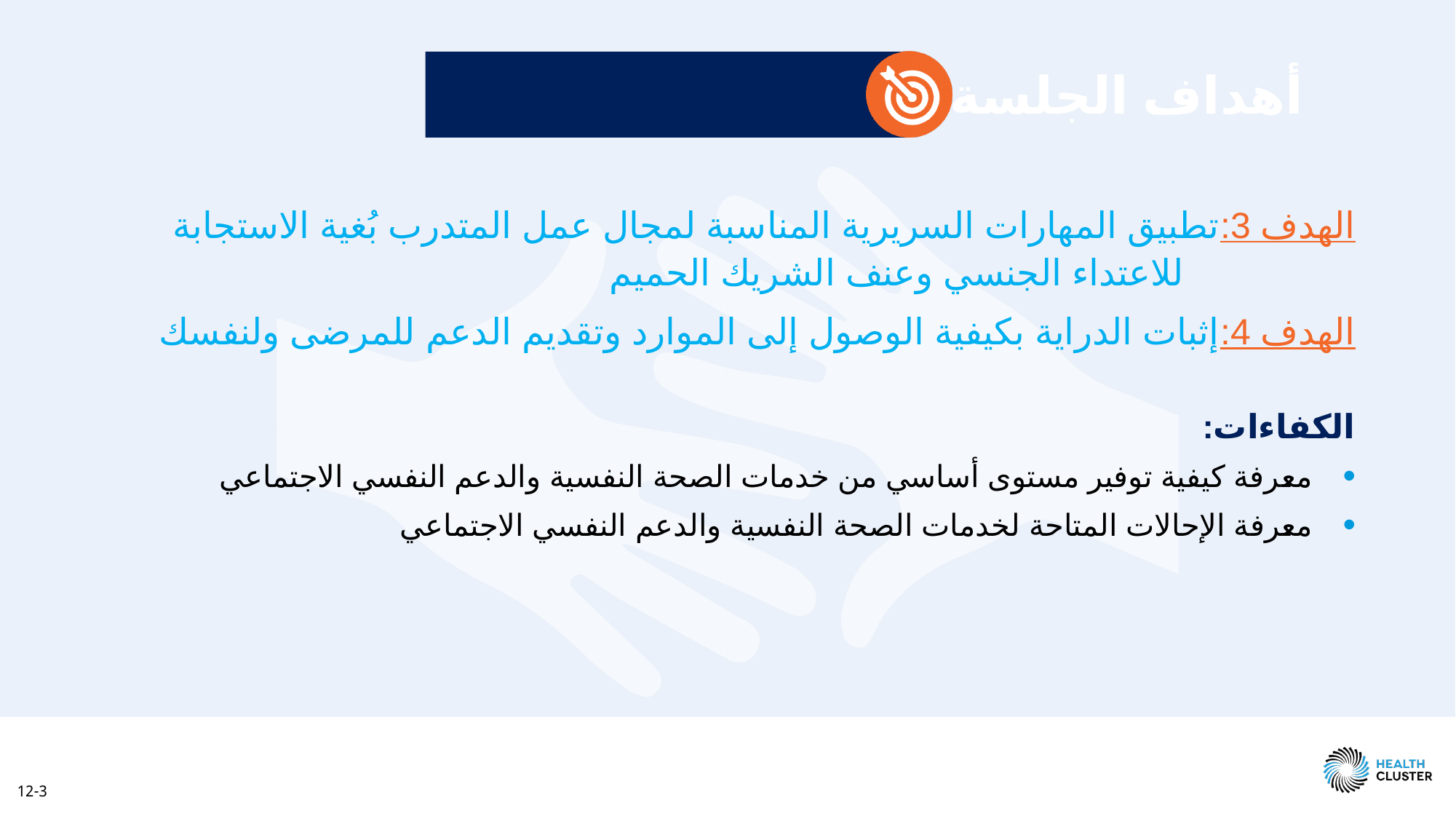

# أهداف الجلسة
الهدف 3:	تطبيق المهارات السريرية المناسبة لمجال عمل المتدرب بُغية الاستجابة للاعتداء الجنسي وعنف الشريك الحميم
الهدف 4:	إثبات الدراية بكيفية الوصول إلى الموارد وتقديم الدعم للمرضى ولنفسك

الكفاءات:
معرفة كيفية توفير مستوى أساسي من خدمات الصحة النفسية والدعم النفسي الاجتماعي
معرفة الإحالات المتاحة لخدمات الصحة النفسية والدعم النفسي الاجتماعي
12-3